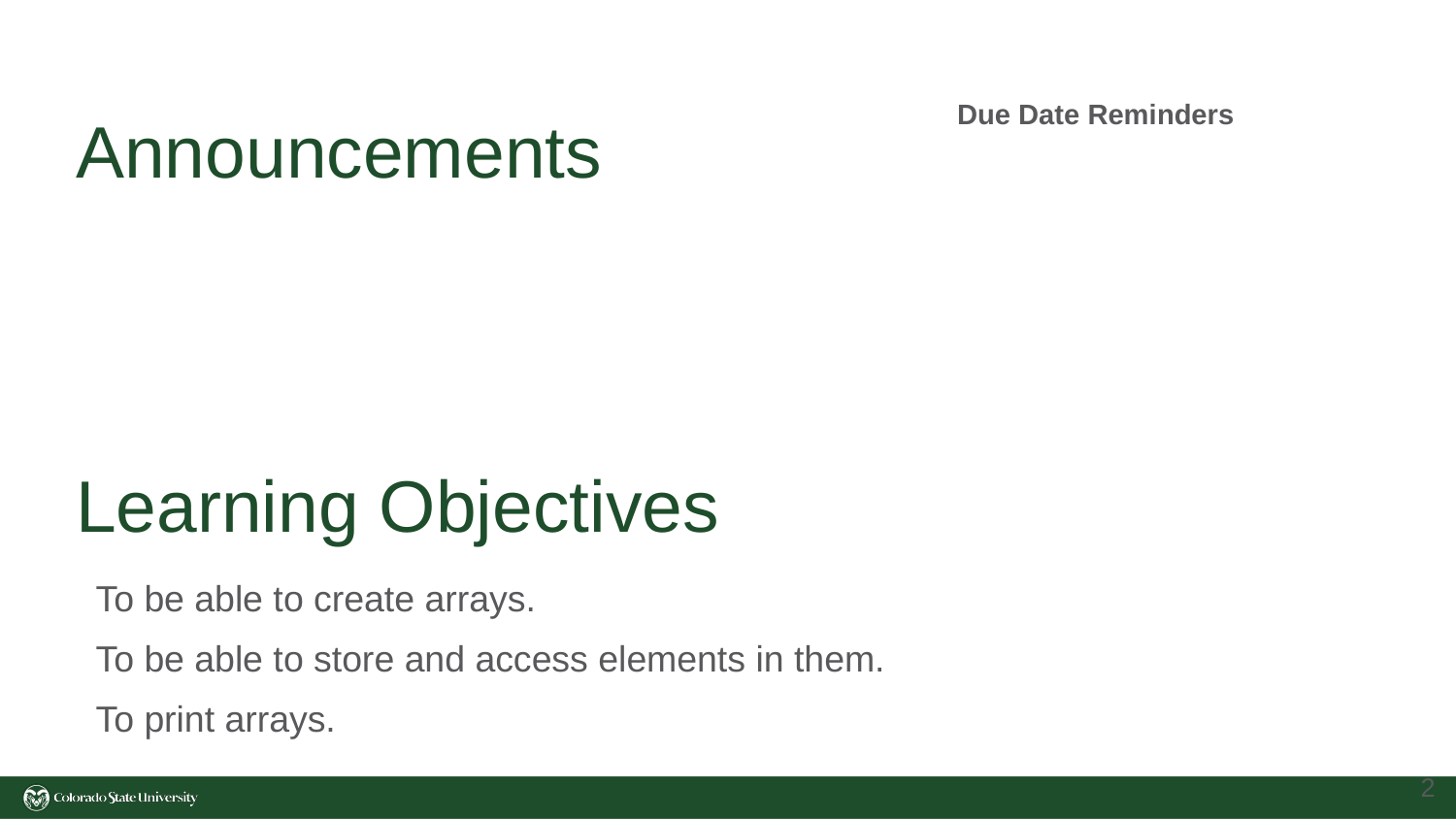

Due Date Reminders

# Announcements

Learning Objectives
To be able to create arrays.
To be able to store and access elements in them.
To print arrays.

2